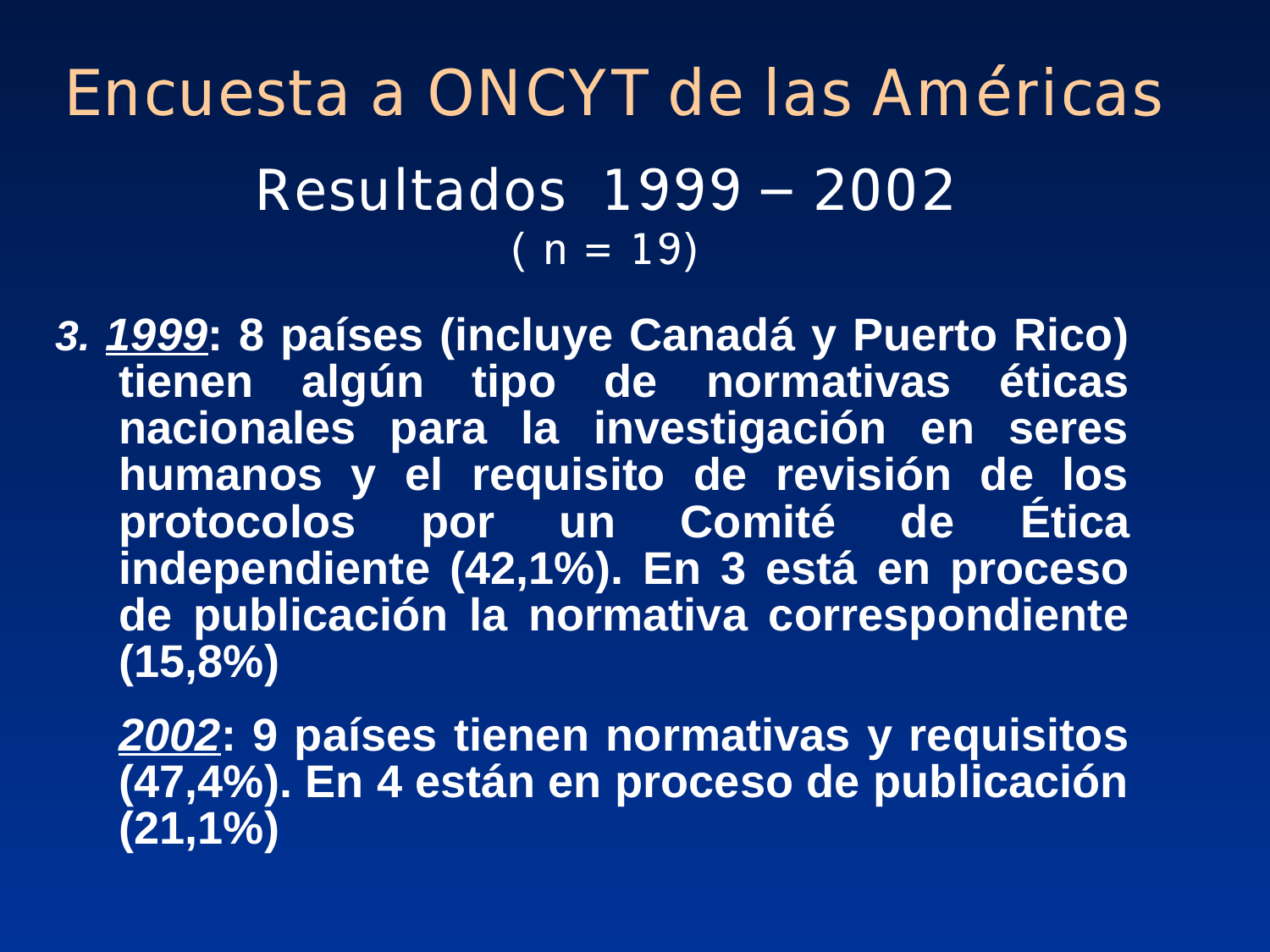

# Encuesta a ONCYT de las Américas
Resultados  1999 – 2002
( n = 19)
3. 1999: 8 países (incluye Canadá y Puerto Rico) tienen algún tipo de normativas éticas nacionales para la investigación en seres humanos y el requisito de revisión de los protocolos por un Comité de Ética independiente (42,1%). En 3 está en proceso de publicación la normativa correspondiente (15,8%)

	2002: 9 países tienen normativas y requisitos (47,4%). En 4 están en proceso de publicación (21,1%)